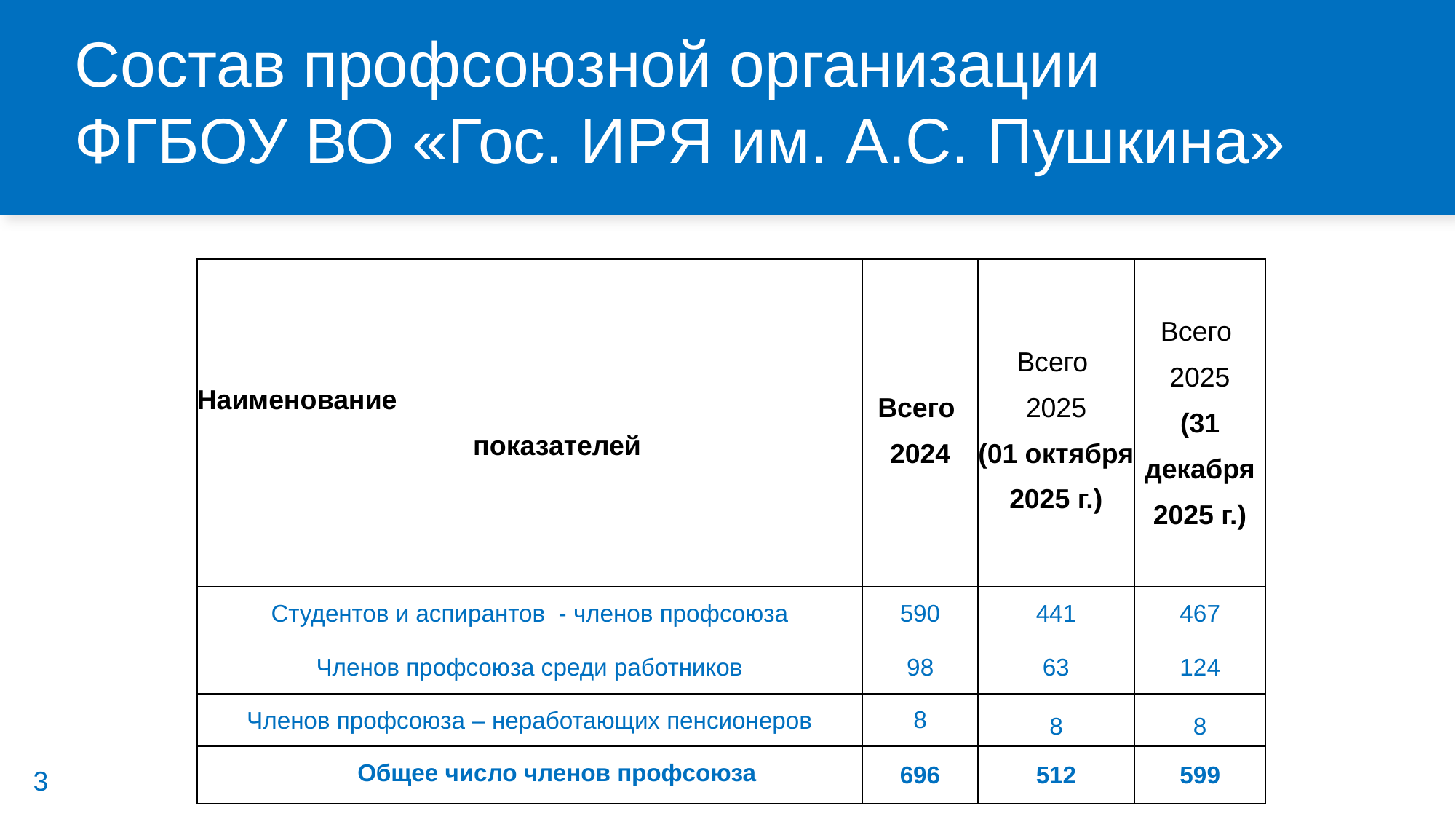

Состав профсоюзной организации
ФГБОУ ВО «Гос. ИРЯ им. А.С. Пушкина»
| Наименование показателей | Всего 2024 | Всего 2025 (01 октября 2025 г.) | Всего 2025 (31 декабря 2025 г.) |
| --- | --- | --- | --- |
| Студентов и аспирантов - членов профсоюза | 590 | 441 | 467 |
| Членов профсоюза среди работников | 98 | 63 | 124 |
| Членов профсоюза – неработающих пенсионеров | 8 | 8 | 8 |
| Общее число членов профсоюза | 696 | 512 | 599 |
3